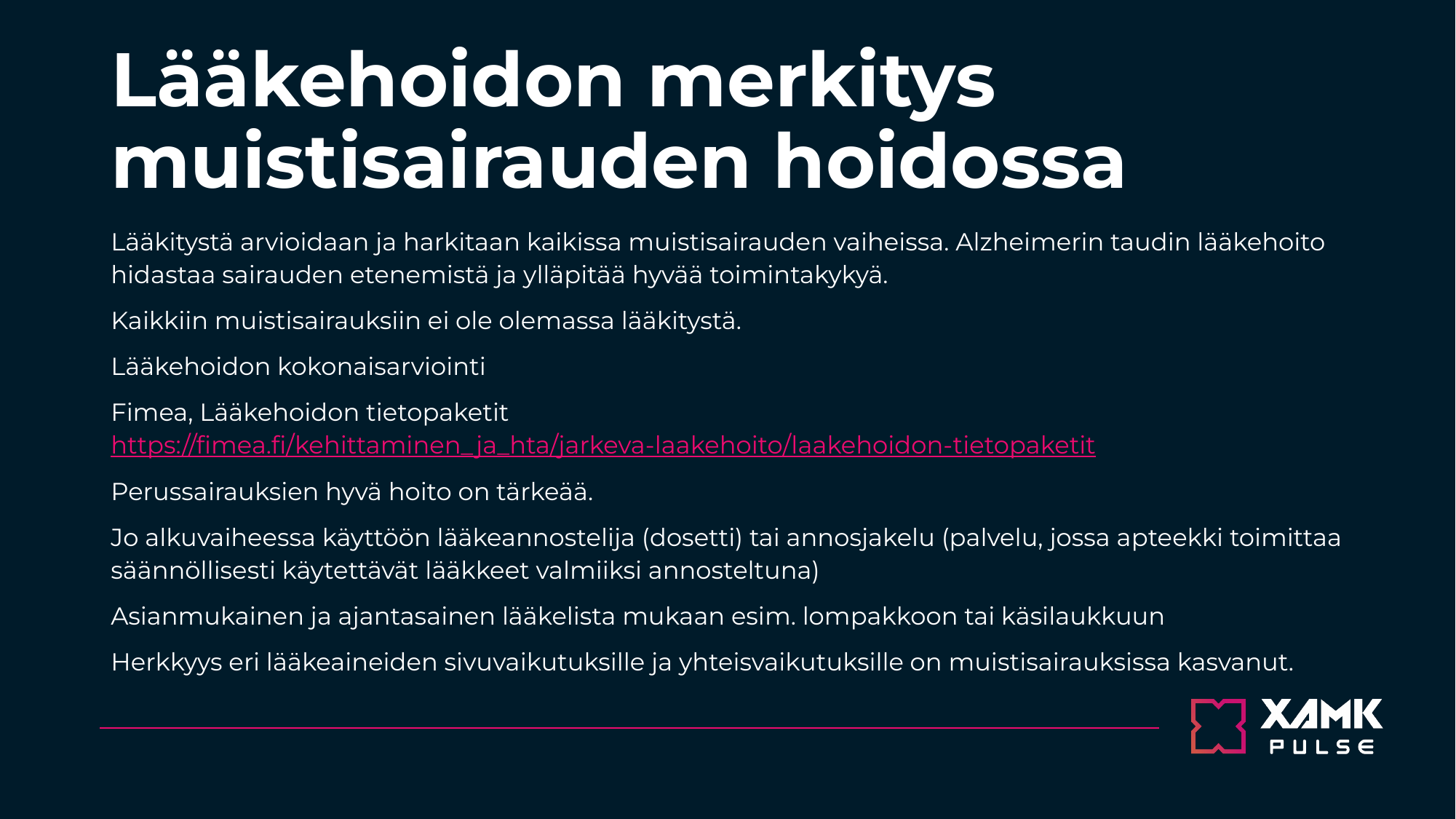

# Lääkehoidon merkitys muistisairauden hoidossa
Lääkitystä arvioidaan ja harkitaan kaikissa muistisairauden vaiheissa. Alzheimerin taudin lääkehoito hidastaa sairauden etenemistä ja ylläpitää hyvää toimintakykyä.
Kaikkiin muistisairauksiin ei ole olemassa lääkitystä.
Lääkehoidon kokonaisarviointi
Fimea, Lääkehoidon tietopaketit https://fimea.fi/kehittaminen_ja_hta/jarkeva-laakehoito/laakehoidon-tietopaketit
Perussairauksien hyvä hoito on tärkeää.
Jo alkuvaiheessa käyttöön lääkeannostelija (dosetti) tai annosjakelu (palvelu, jossa apteekki toimittaa säännöllisesti käytettävät lääkkeet valmiiksi annosteltuna)
Asianmukainen ja ajantasainen lääkelista mukaan esim. lompakkoon tai käsilaukkuun
Herkkyys eri lääkeaineiden sivuvaikutuksille ja yhteisvaikutuksille on muistisairauksissa kasvanut.